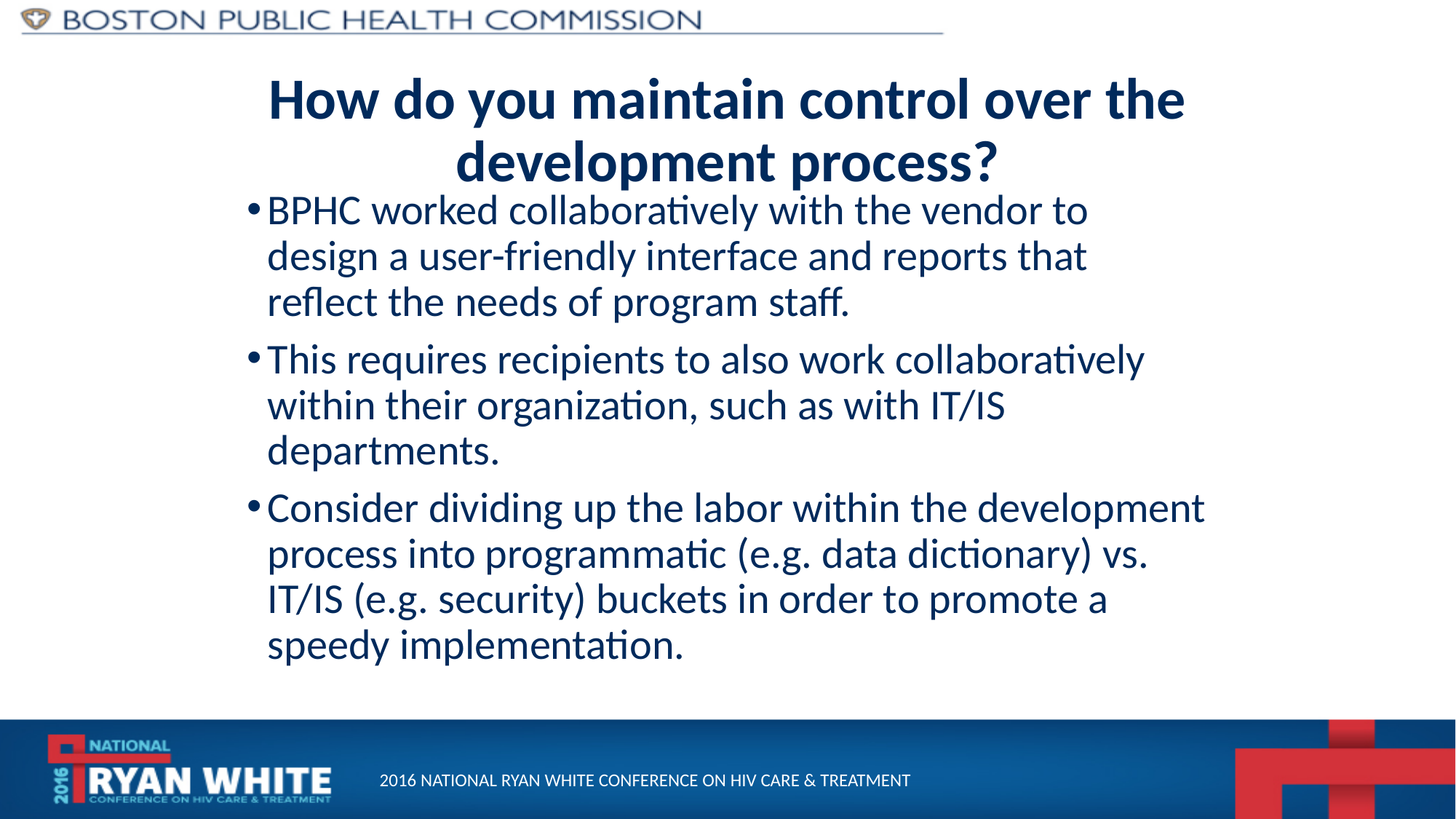

# How do you maintain control over the development process?
BPHC worked collaboratively with the vendor to design a user-friendly interface and reports that reflect the needs of program staff.
This requires recipients to also work collaboratively within their organization, such as with IT/IS departments.
Consider dividing up the labor within the development process into programmatic (e.g. data dictionary) vs. IT/IS (e.g. security) buckets in order to promote a speedy implementation.